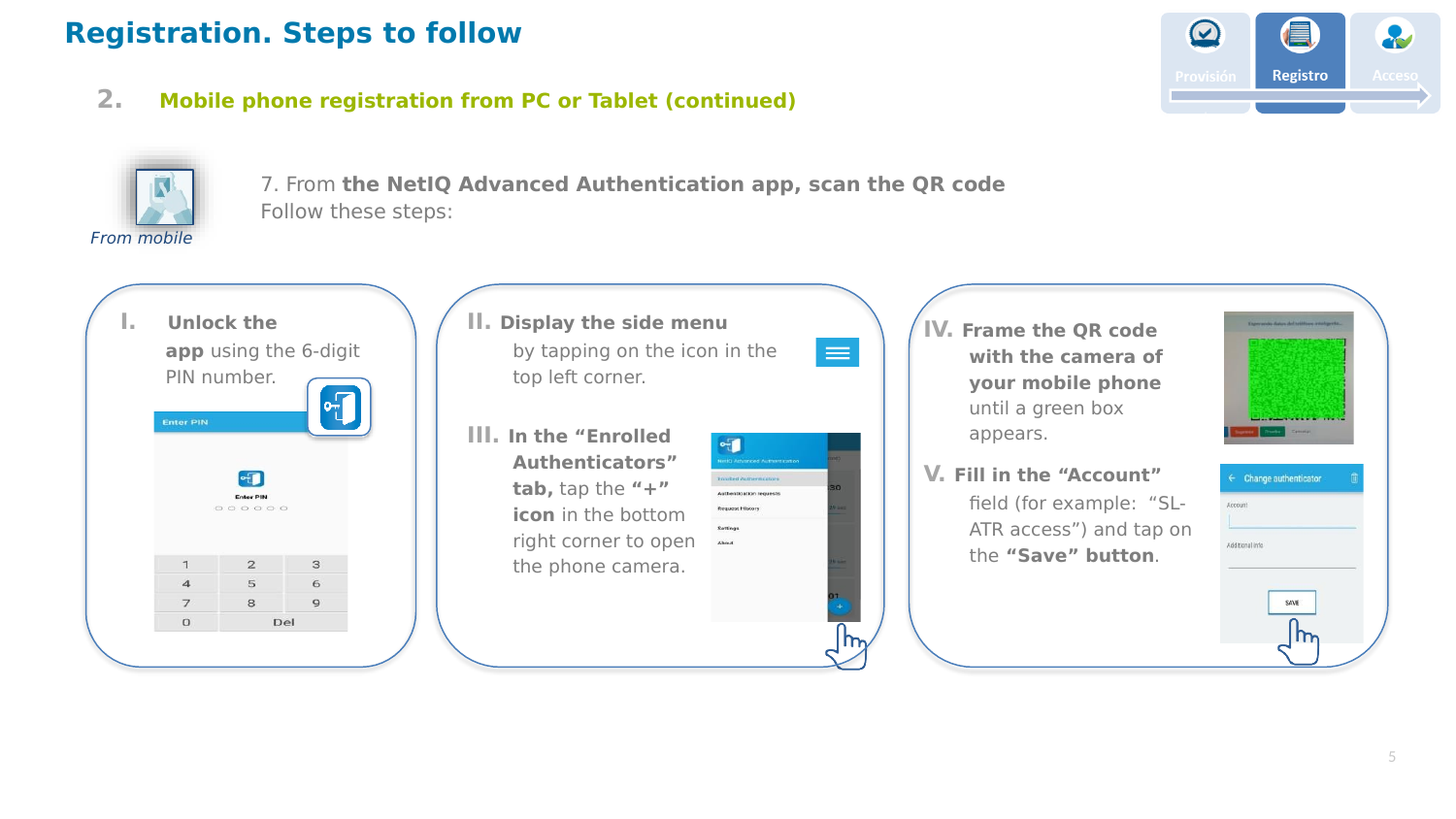

# Registration. Steps to follow
2.	Mobile phone registration from PC or Tablet (continued)

7. From the NetIQ Advanced Authentication app, scan the QR code
Follow these steps:
From mobile

I.	Unlock the
app using the 6-digit PIN number.
II. Display the side menu
by tapping on the icon in the top left corner.
IV. Frame the QR code with the camera of your mobile phone until a green box appears.

III. In the “Enrolled Authenticators” tab, tap the “+” icon in the bottom right corner to open the phone camera.
V. Fill in the “Account”
field (for example:  “SL-ATR access”) and tap on the “Save” button.
5